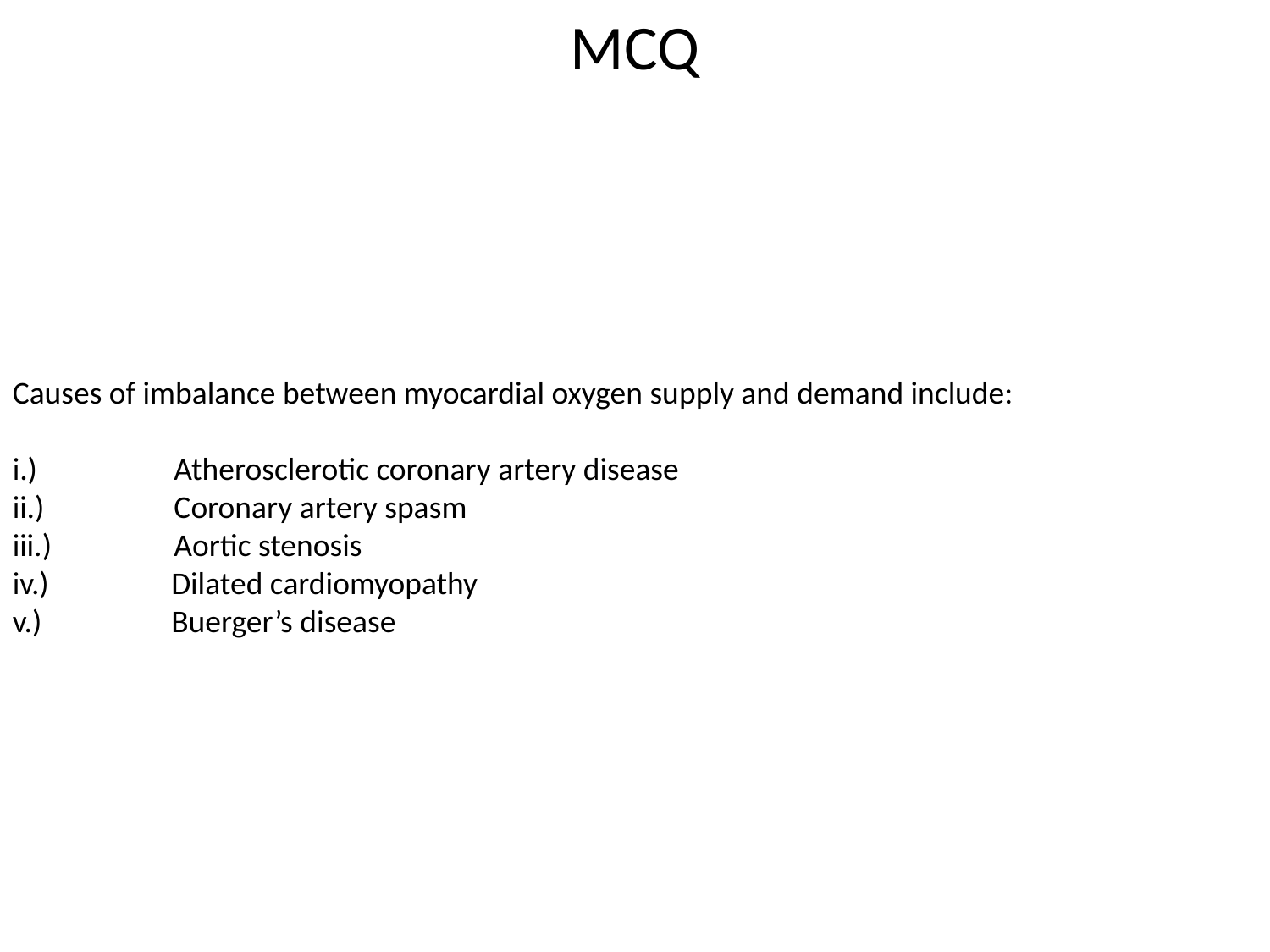

# MCQ

Causes of imbalance between myocardial oxygen supply and demand include:

i.)                   Atherosclerotic coronary artery disease
ii.)                  Coronary artery spasm
iii.)                 Aortic stenosis
iv.)                 Dilated cardiomyopathy
v.)                  Buerger’s disease